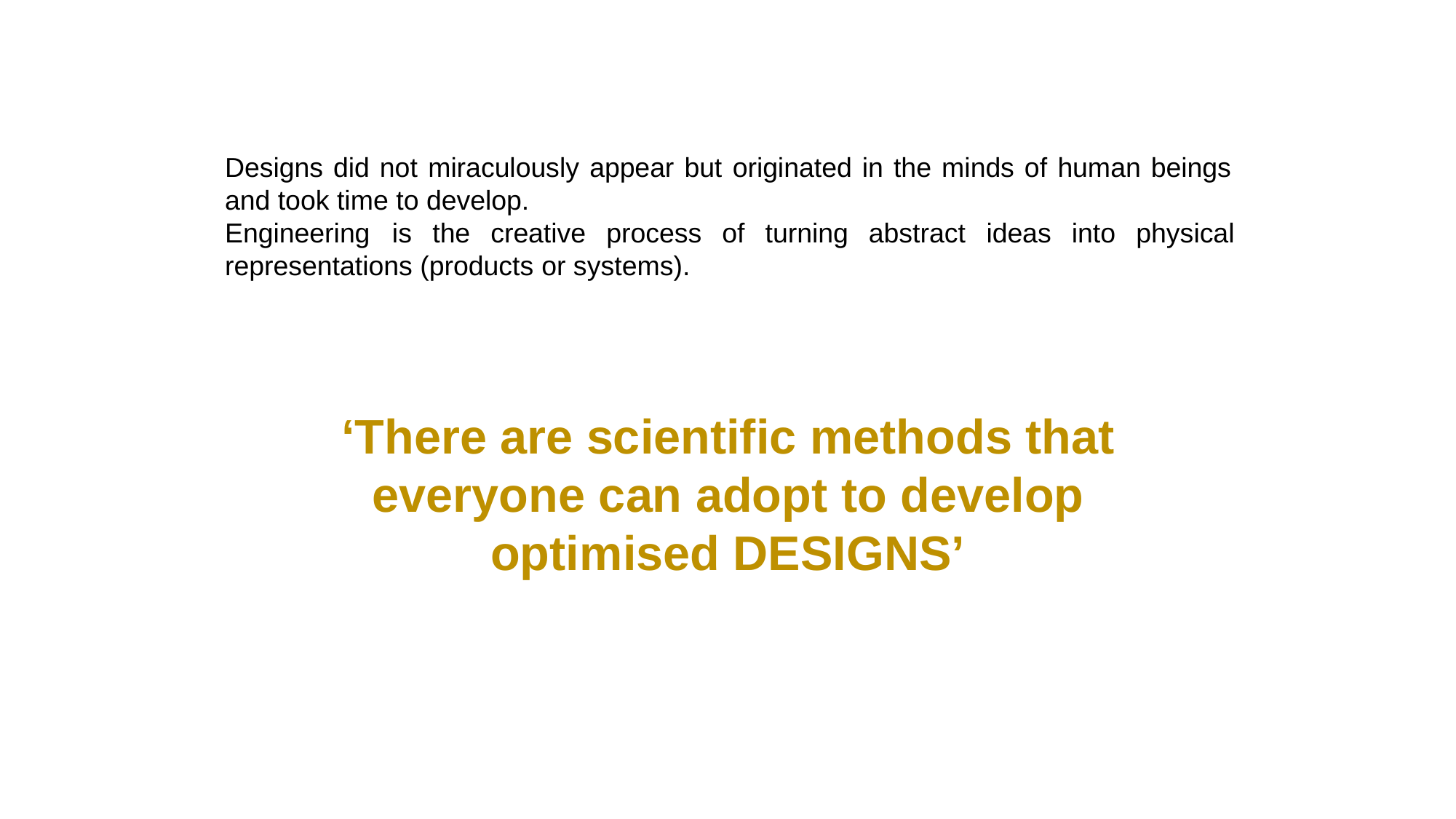

Designs did not miraculously appear but originated in the minds of human beings
and took time to develop.
Engineering	is	the	creative	process	of	turning	abstract	ideas	into	physical
representations (products or systems).
‘There are scientific methods that everyone can adopt to develop optimised DESIGNS’